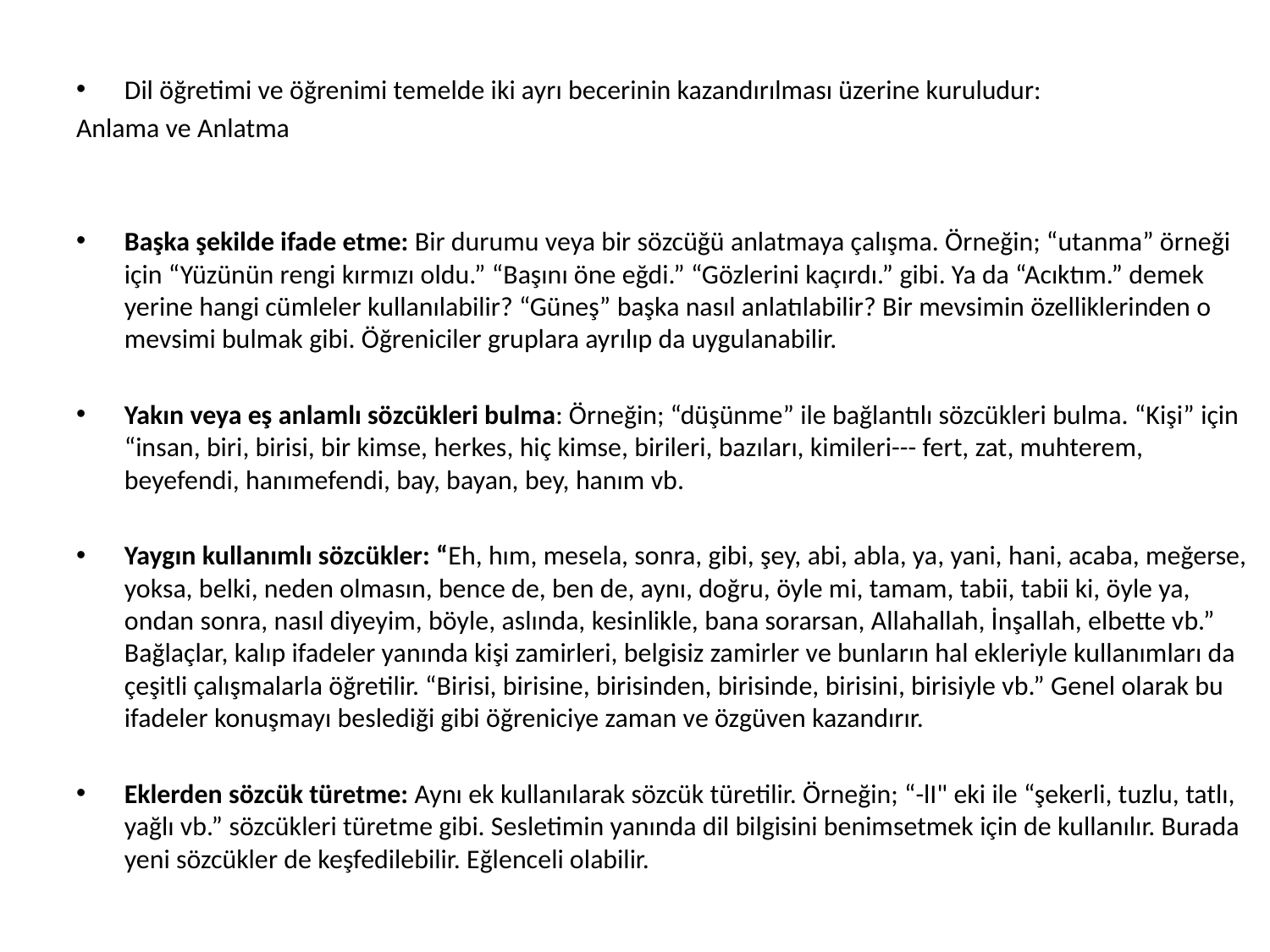

Dil öğretimi ve öğrenimi temelde iki ayrı becerinin kazandırılması üzerine kuruludur:
Anlama ve Anlatma

Başka şekilde ifade etme: Bir durumu veya bir sözcüğü anlatmaya çalışma. Örneğin; “utanma” örneği için “Yüzünün rengi kırmızı oldu.” “Başını öne eğdi.” “Gözlerini kaçırdı.” gibi. Ya da “Acıktım.” demek yerine hangi cümleler kullanılabilir? “Güneş” başka nasıl anlatılabilir? Bir mevsimin özelliklerinden o mevsimi bulmak gibi. Öğreniciler gruplara ayrılıp da uygulanabilir.

Yakın veya eş anlamlı sözcükleri bulma: Örneğin; “düşünme” ile bağlantılı sözcükleri bulma. “Kişi” için “insan, biri, birisi, bir kimse, herkes, hiç kimse, birileri, bazıları, kimileri--- fert, zat, muhterem, beyefendi, hanımefendi, bay, bayan, bey, hanım vb.

Yaygın kullanımlı sözcükler: “Eh, hım, mesela, sonra, gibi, şey, abi, abla, ya, yani, hani, acaba, meğerse, yoksa, belki, neden olmasın, bence de, ben de, aynı, doğru, öyle mi, tamam, tabii, tabii ki, öyle ya, ondan sonra, nasıl diyeyim, böyle, aslında, kesinlikle, bana sorarsan, Allahallah, İnşallah, elbette vb.” Bağlaçlar, kalıp ifadeler yanında kişi zamirleri, belgisiz zamirler ve bunların hal ekleriyle kullanımları da çeşitli çalışmalarla öğretilir. “Birisi, birisine, birisinden, birisinde, birisini, birisiyle vb.” Genel olarak bu ifadeler konuşmayı beslediği gibi öğreniciye zaman ve özgüven kazandırır.

Eklerden sözcük türetme: Aynı ek kullanılarak sözcük türetilir. Örneğin; “-lI" eki ile “şekerli, tuzlu, tatlı, yağlı vb.” sözcükleri türetme gibi. Sesletimin yanında dil bilgisini benimsetmek için de kullanılır. Burada yeni sözcükler de keşfedilebilir. Eğlenceli olabilir.